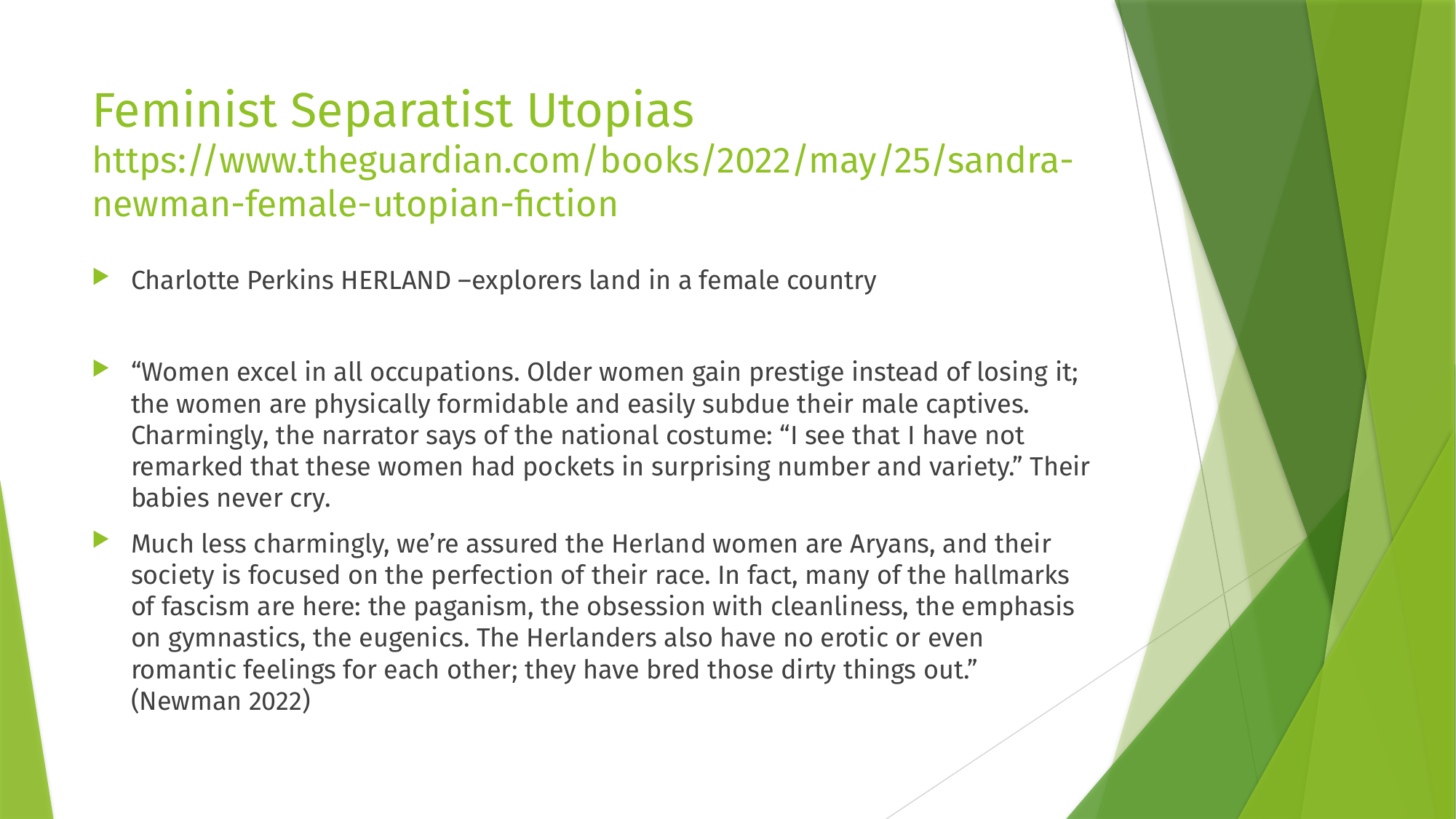

# Feminist Separatist Utopias https://www.theguardian.com/books/2022/may/25/sandra-newman-female-utopian-fiction
Charlotte Perkins HERLAND –explorers land in a female country

“Women excel in all occupations. Older women gain prestige instead of losing it; the women are physically formidable and easily subdue their male captives. Charmingly, the narrator says of the national costume: “I see that I have not remarked that these women had pockets in surprising number and variety.” Their babies never cry.
Much less charmingly, we’re assured the Herland women are Aryans, and their society is focused on the perfection of their race. In fact, many of the hallmarks of fascism are here: the paganism, the obsession with cleanliness, the emphasis on gymnastics, the eugenics. The Herlanders also have no erotic or even romantic feelings for each other; they have bred those dirty things out.”  (Newman 2022)